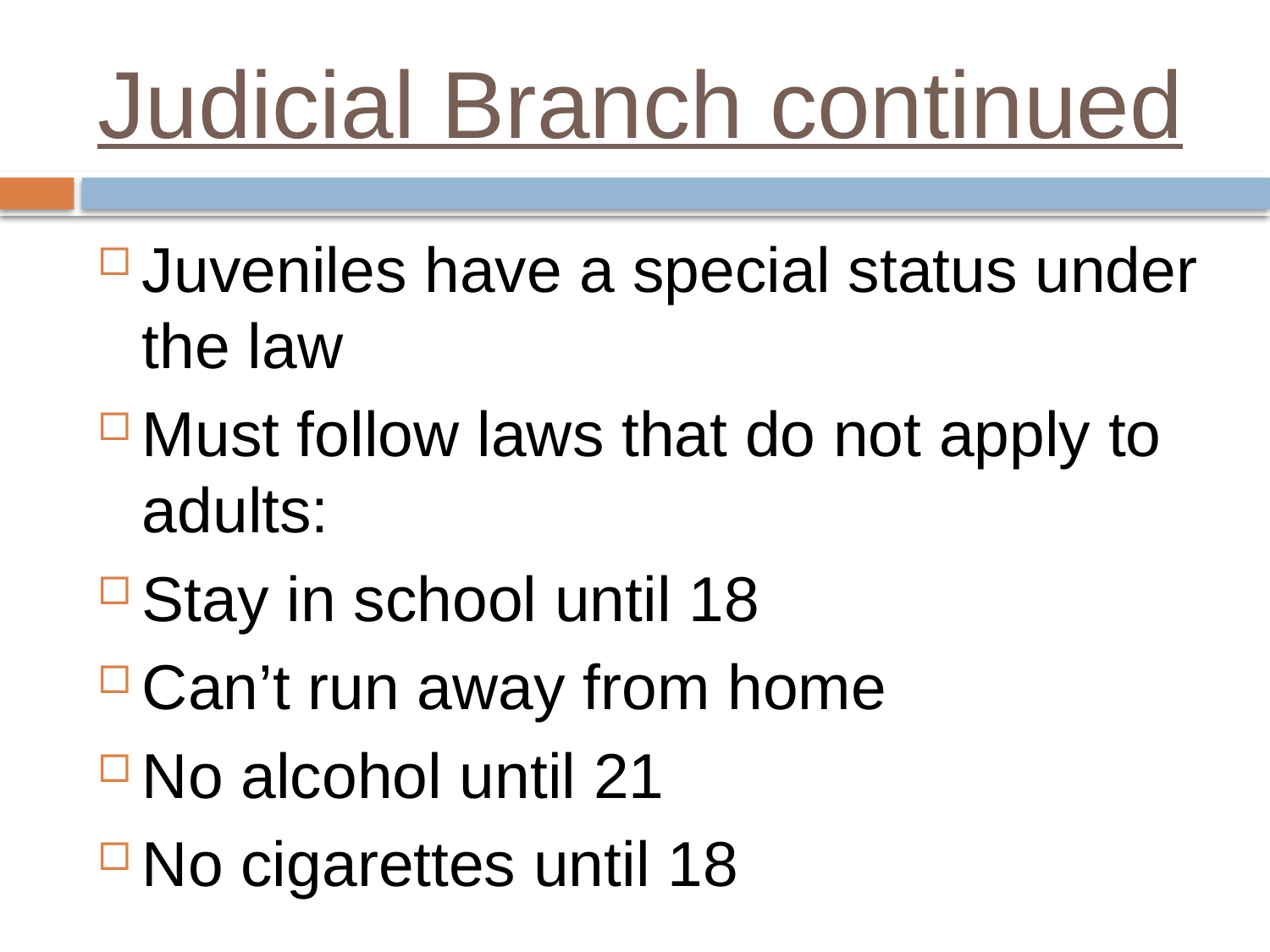

# Judicial Branch continued
Juveniles have a special status under the law
Must follow laws that do not apply to adults:
Stay in school until 18
Can’t run away from home
No alcohol until 21
No cigarettes until 18